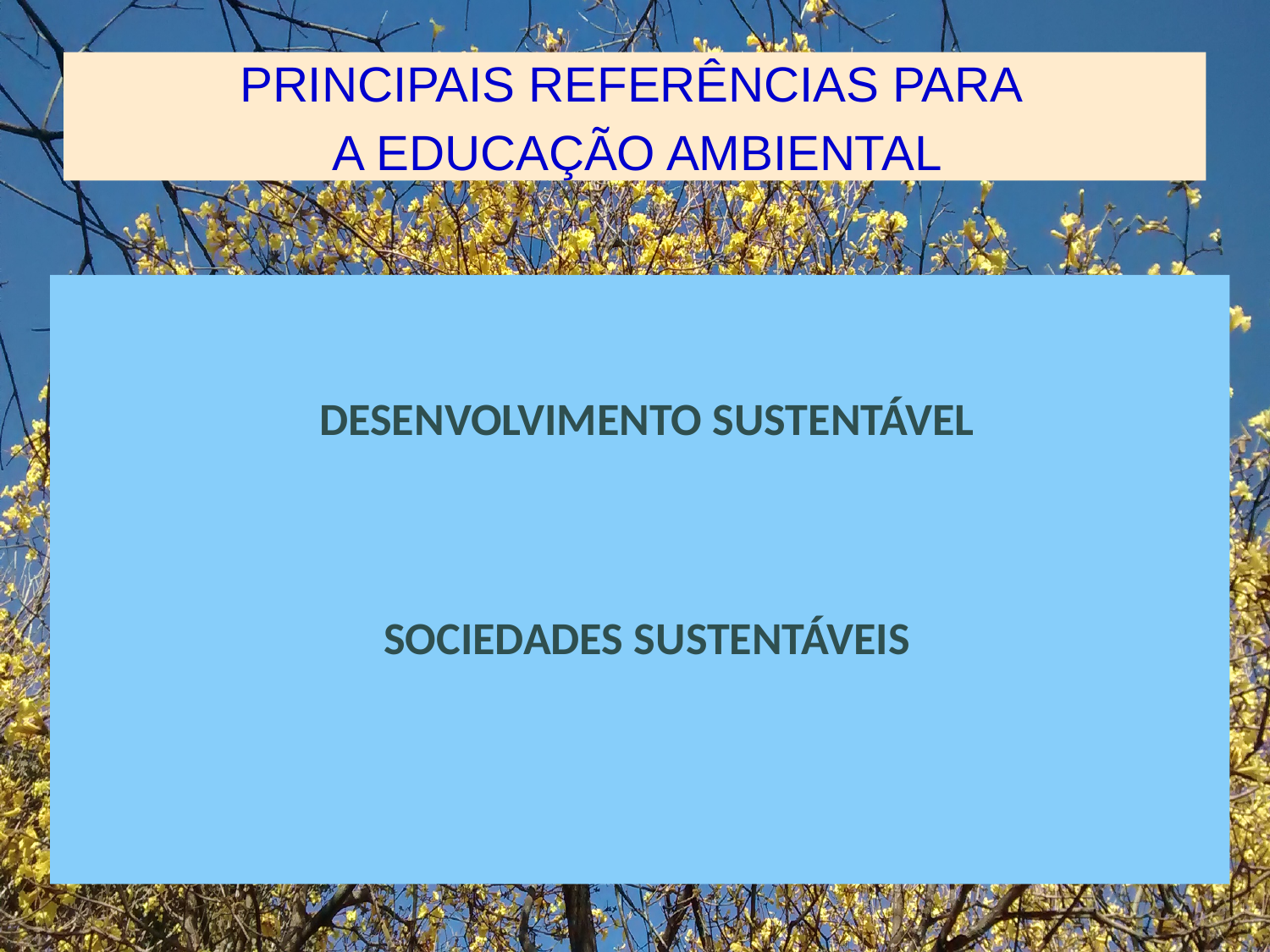

PRINCIPAIS REFERÊNCIAS PARA
A EDUCAÇÃO AMBIENTAL

DESENVOLVIMENTO SUSTENTÁVEL

SOCIEDADES SUSTENTÁVEIS